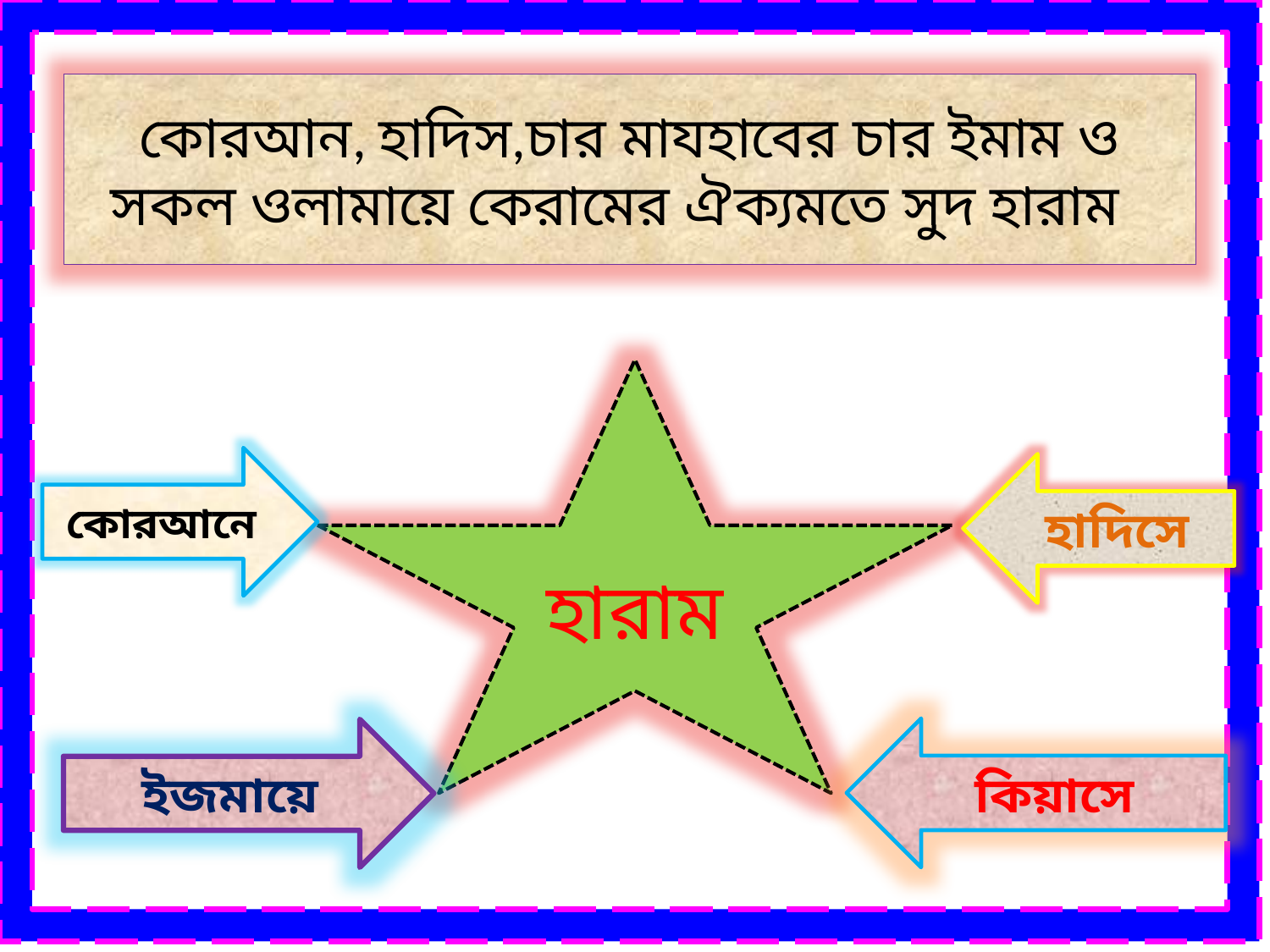

কোরআন, হাদিস,চার মাযহাবের চার ইমাম ও সকল ওলামায়ে কেরামের ঐক্যমতে সুদ হারাম
হারাম
কোরআনে
হাদিসে
কিয়াসে
ইজমায়ে